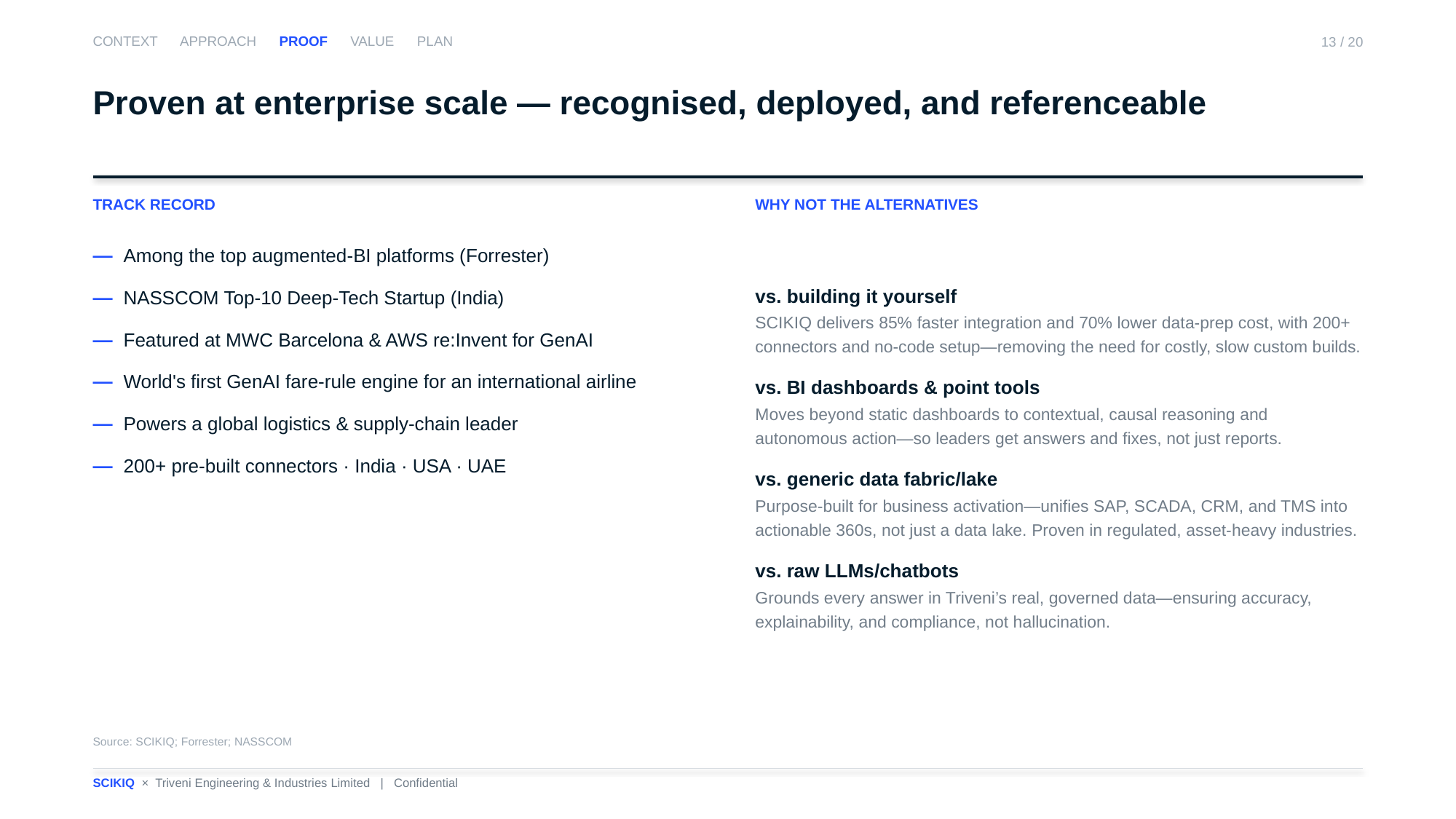

CONTEXT      APPROACH      PROOF      VALUE      PLAN
13 / 20
Proven at enterprise scale — recognised, deployed, and referenceable
TRACK RECORD
WHY NOT THE ALTERNATIVES
—  Among the top augmented-BI platforms (Forrester)
—  NASSCOM Top-10 Deep-Tech Startup (India)
—  Featured at MWC Barcelona & AWS re:Invent for GenAI
—  World's first GenAI fare-rule engine for an international airline
—  Powers a global logistics & supply-chain leader
—  200+ pre-built connectors · India · USA · UAE

vs. building it yourself
SCIKIQ delivers 85% faster integration and 70% lower data-prep cost, with 200+ connectors and no-code setup—removing the need for costly, slow custom builds.
vs. BI dashboards & point tools
Moves beyond static dashboards to contextual, causal reasoning and autonomous action—so leaders get answers and fixes, not just reports.
vs. generic data fabric/lake
Purpose-built for business activation—unifies SAP, SCADA, CRM, and TMS into actionable 360s, not just a data lake. Proven in regulated, asset-heavy industries.
vs. raw LLMs/chatbots
Grounds every answer in Triveni’s real, governed data—ensuring accuracy, explainability, and compliance, not hallucination.
Source: SCIKIQ; Forrester; NASSCOM
SCIKIQ  ×  Triveni Engineering & Industries Limited   |   Confidential